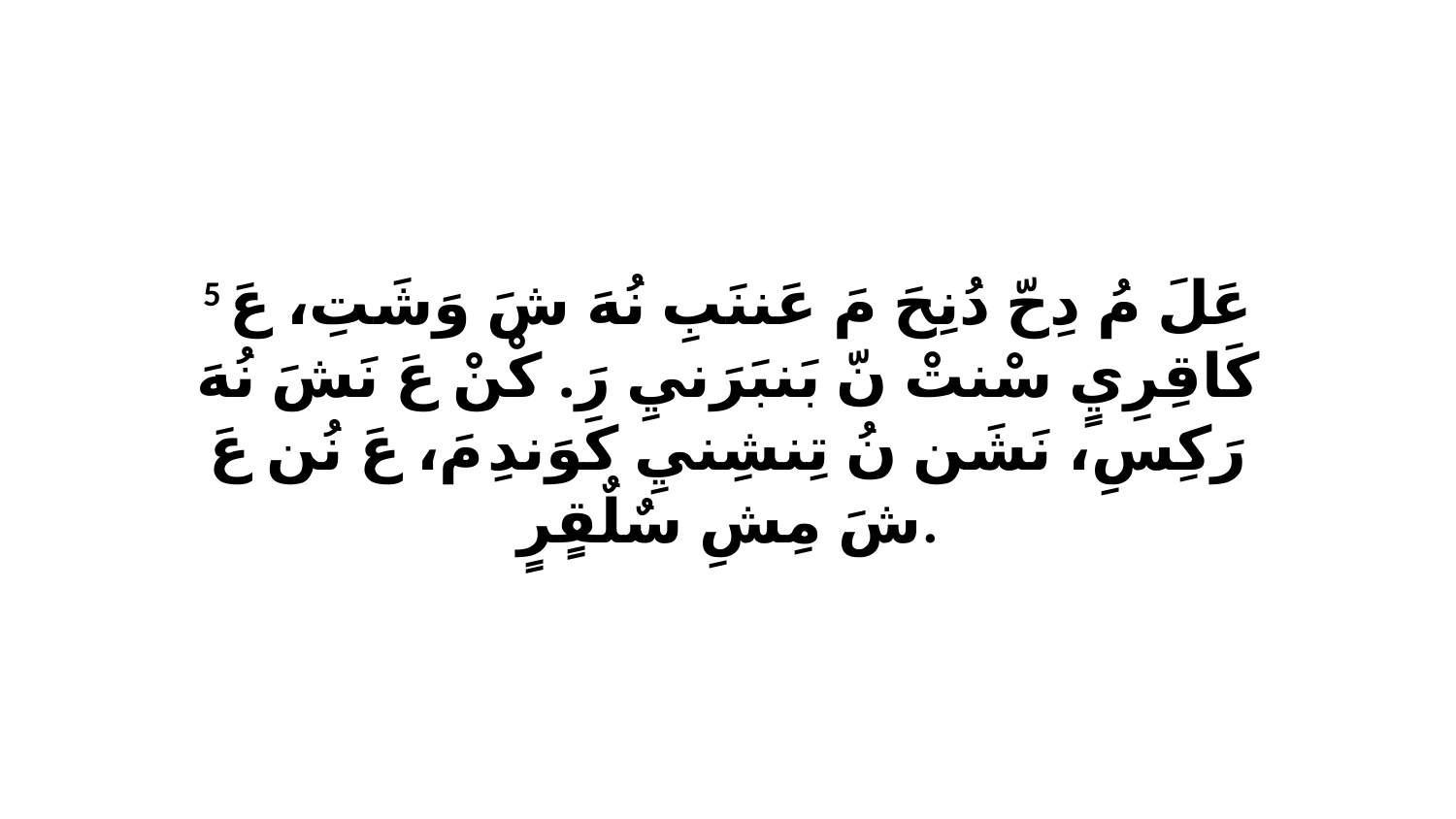

5 عَلَ مُ دِحّ دُنِحَ مَ عَننَبِ نُهَ شَ وَشَتِ، عَ كَاقِرِيٍ سْنتْ نّ بَنبَرَنيِ رَ. كْنْ عَ نَشَ نُهَ رَكِسِ، نَشَن نُ تِنشِنيِ كَوَندِ مَ، عَ نُن عَ شَ مِشِ سٌلٌقٍرٍ.